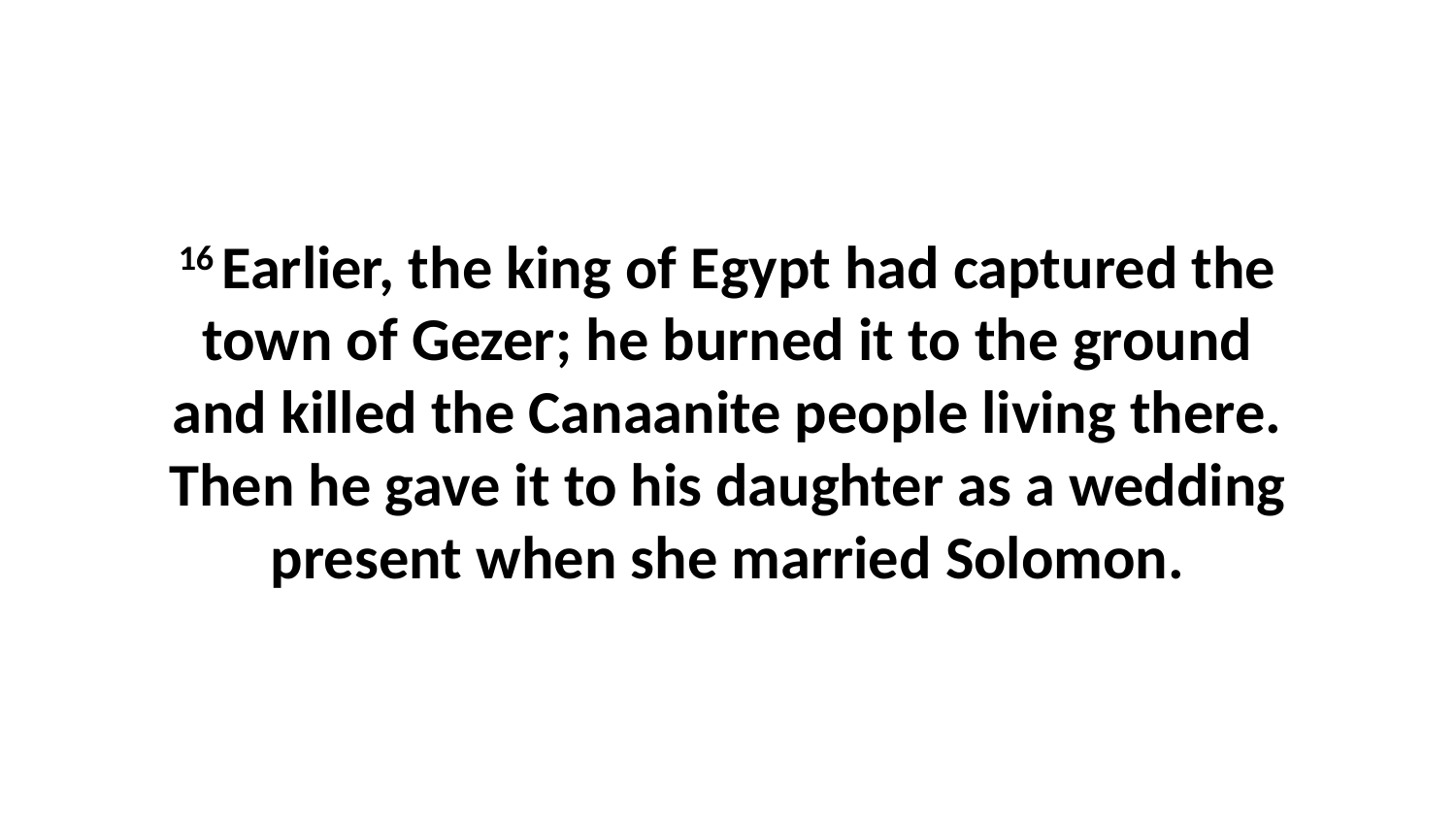

16 Earlier, the king of Egypt had captured the town of Gezer; he burned it to the ground and killed the Canaanite people living there. Then he gave it to his daughter as a wedding present when she married Solomon.